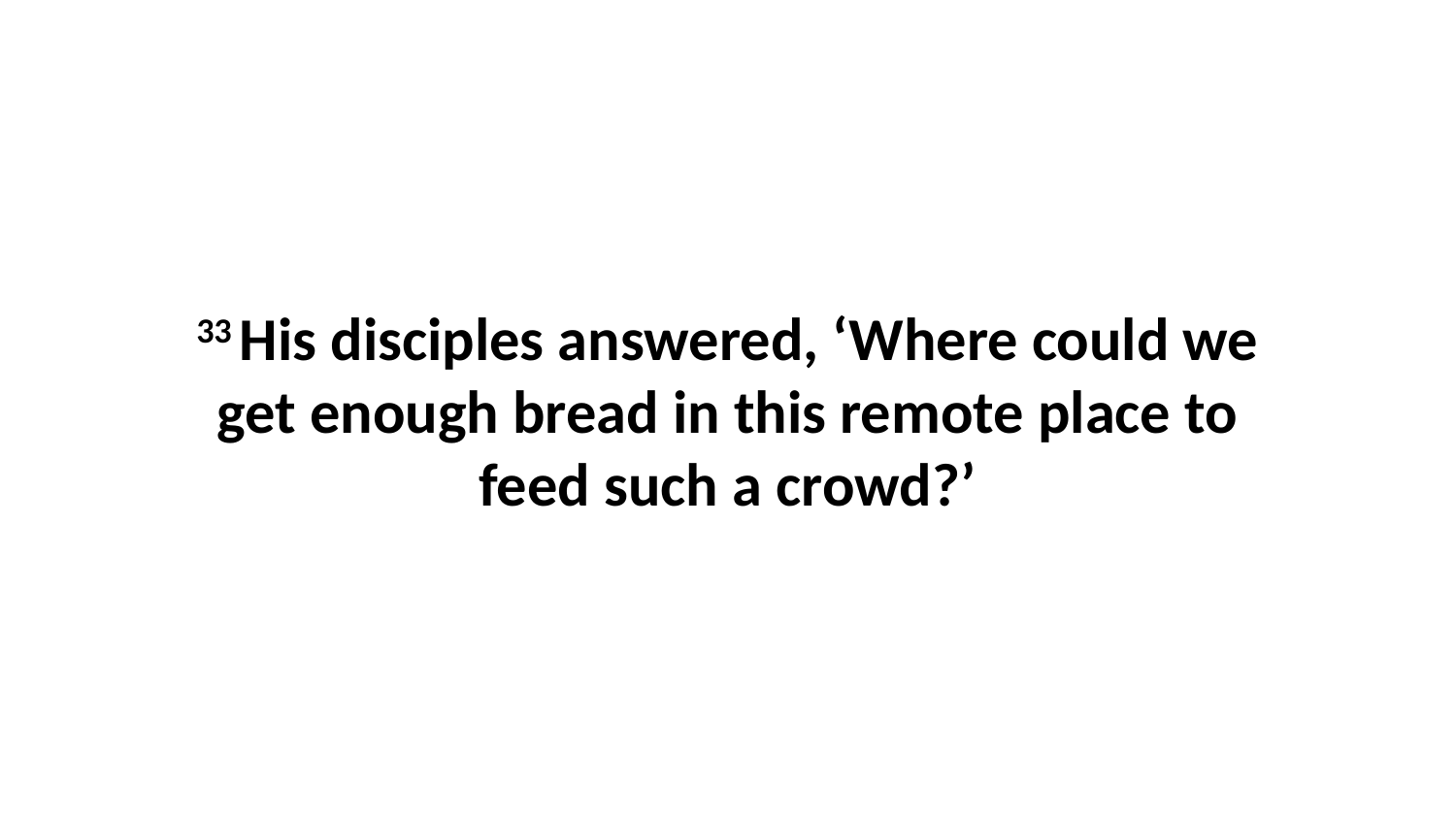

33 His disciples answered, ‘Where could we get enough bread in this remote place to feed such a crowd?’